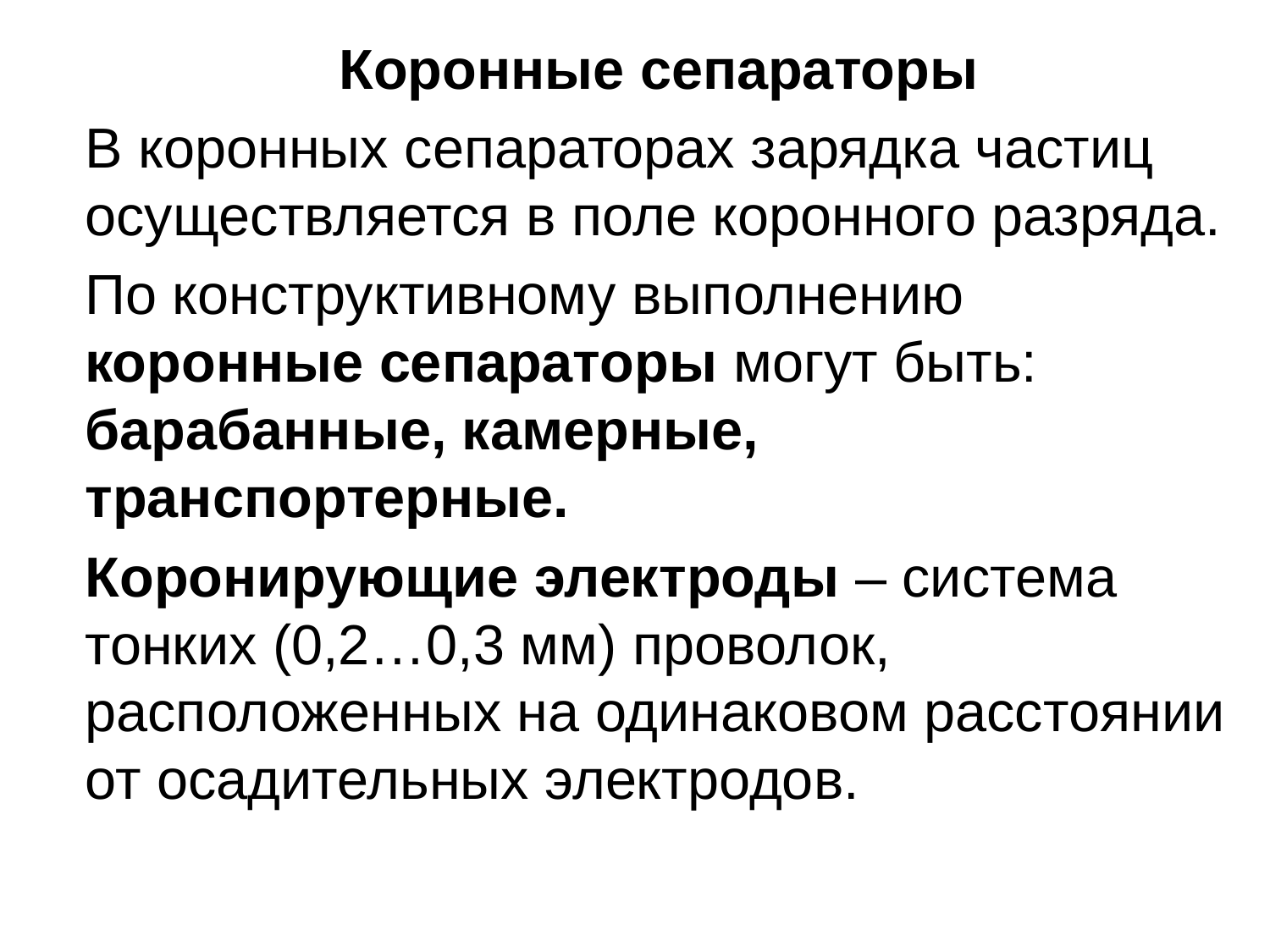

Коронные сепараторы
	В коронных сепараторах зарядка частиц осуществляется в поле коронного разряда.
	По конструктивному выполнению коронные сепараторы могут быть: барабанные, камерные, транспортерные.
	Коронирующие электроды – система тонких (0,2…0,3 мм) проволок, расположенных на одинаковом расстоянии от осадительных электродов.